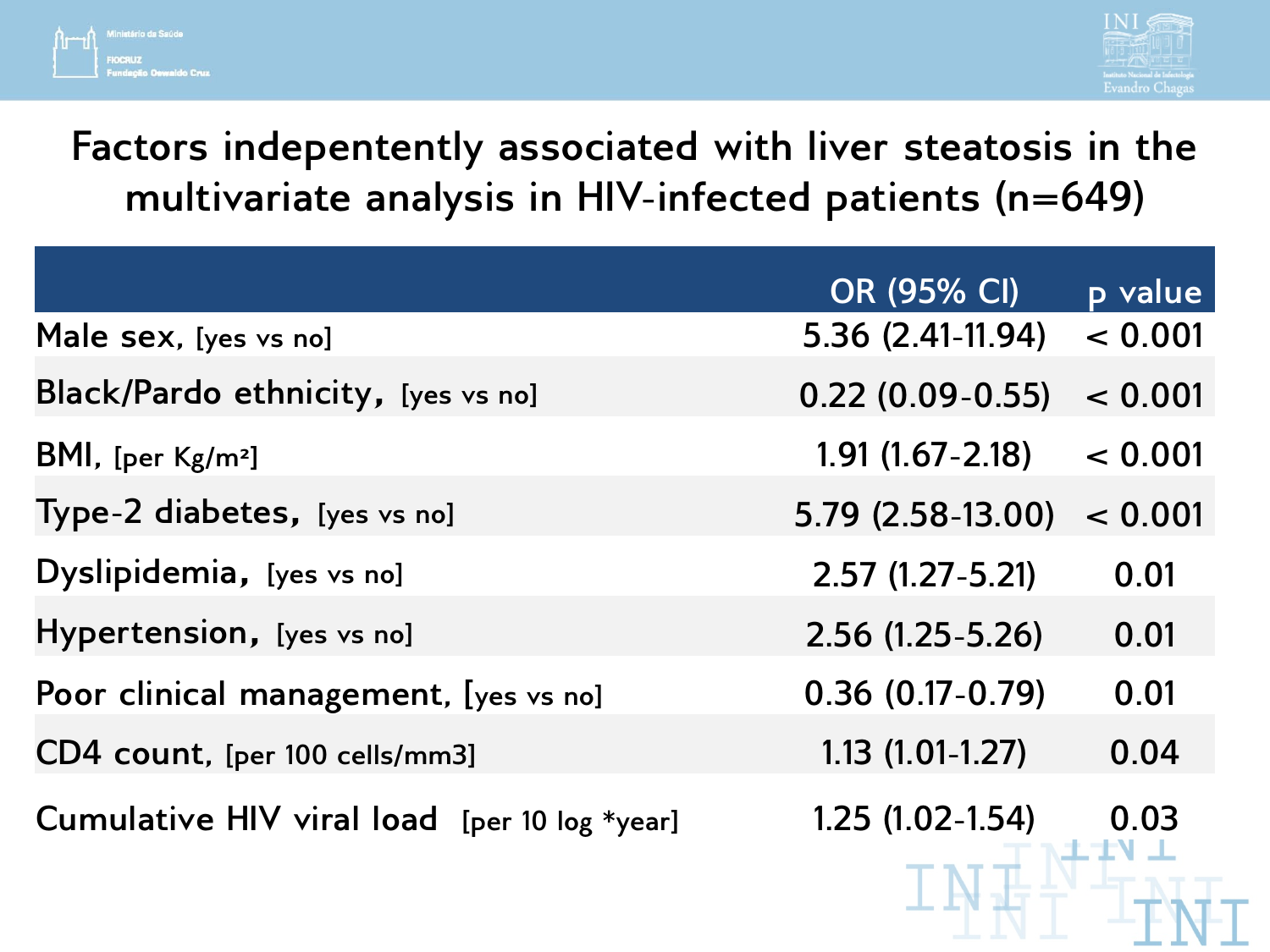

# Factors indepentently associated with liver steatosis in the multivariate analysis in HIV-infected patients (n=649)
|  | OR (95% CI) | p value |
| --- | --- | --- |
| Male sex, [yes vs no] | 5.36 (2.41-11.94) | < 0.001 |
| Black/Pardo ethnicity, [yes vs no] | 0.22 (0.09-0.55) | < 0.001 |
| BMI, [per Kg/m²] | 1.91 (1.67-2.18) | < 0.001 |
| Type-2 diabetes, [yes vs no] | 5.79 (2.58-13.00) | < 0.001 |
| Dyslipidemia, [yes vs no] | 2.57 (1.27-5.21) | 0.01 |
| Hypertension, [yes vs no] | 2.56 (1.25-5.26) | 0.01 |
| Poor clinical management, [yes vs no] | 0.36 (0.17-0.79) | 0.01 |
| CD4 count, [per 100 cells/mm3] | 1.13 (1.01-1.27) | 0.04 |
| Cumulative HIV viral load [per 10 log \*year] | 1.25 (1.02-1.54) | 0.03 |